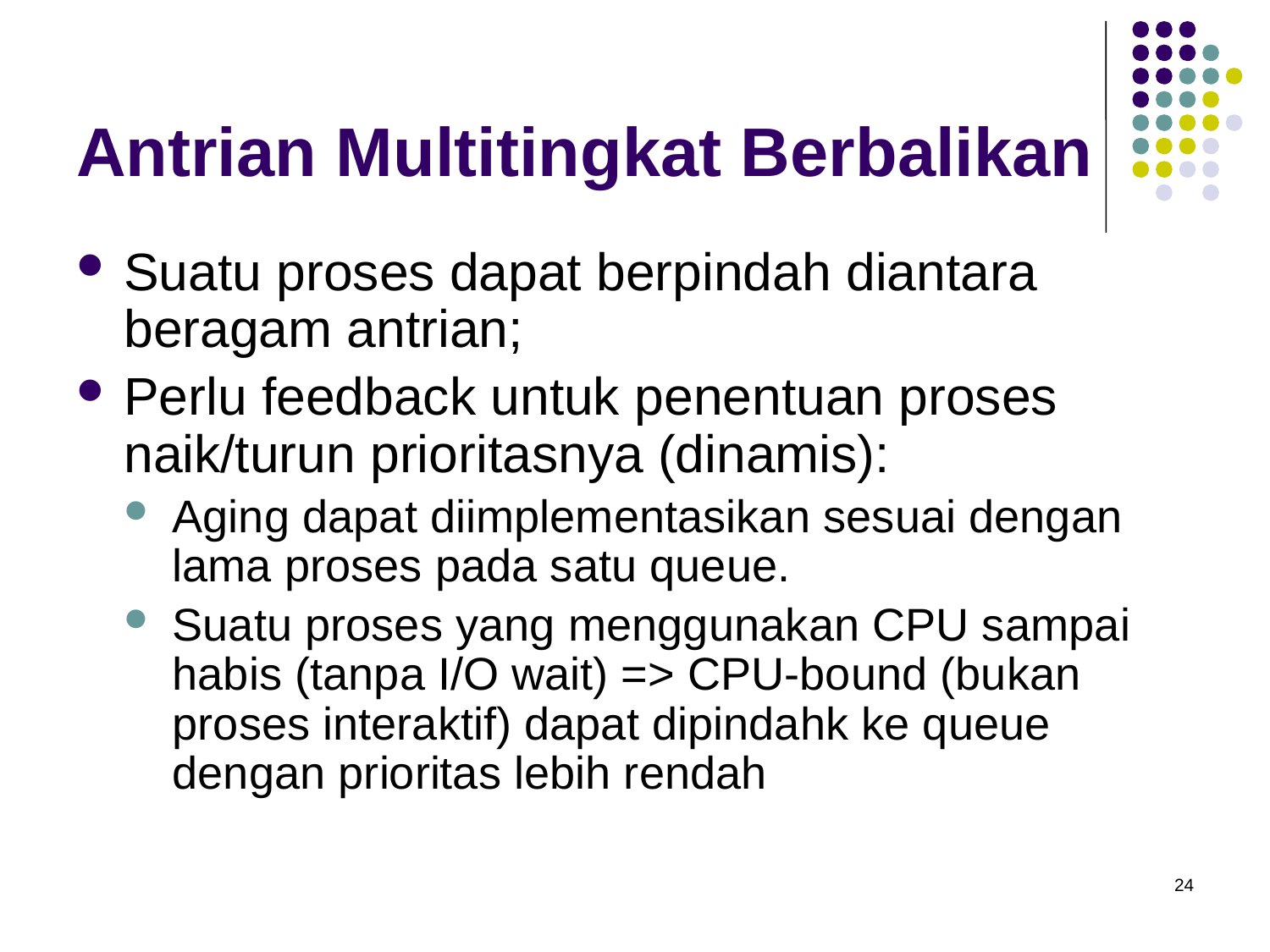

# Antrian Multitingkat Berbalikan
Suatu proses dapat berpindah diantara beragam antrian;
Perlu feedback untuk penentuan proses naik/turun prioritasnya (dinamis):
Aging dapat diimplementasikan sesuai dengan lama proses pada satu queue.
Suatu proses yang menggunakan CPU sampai habis (tanpa I/O wait) => CPU-bound (bukan proses interaktif) dapat dipindahk ke queue dengan prioritas lebih rendah

24